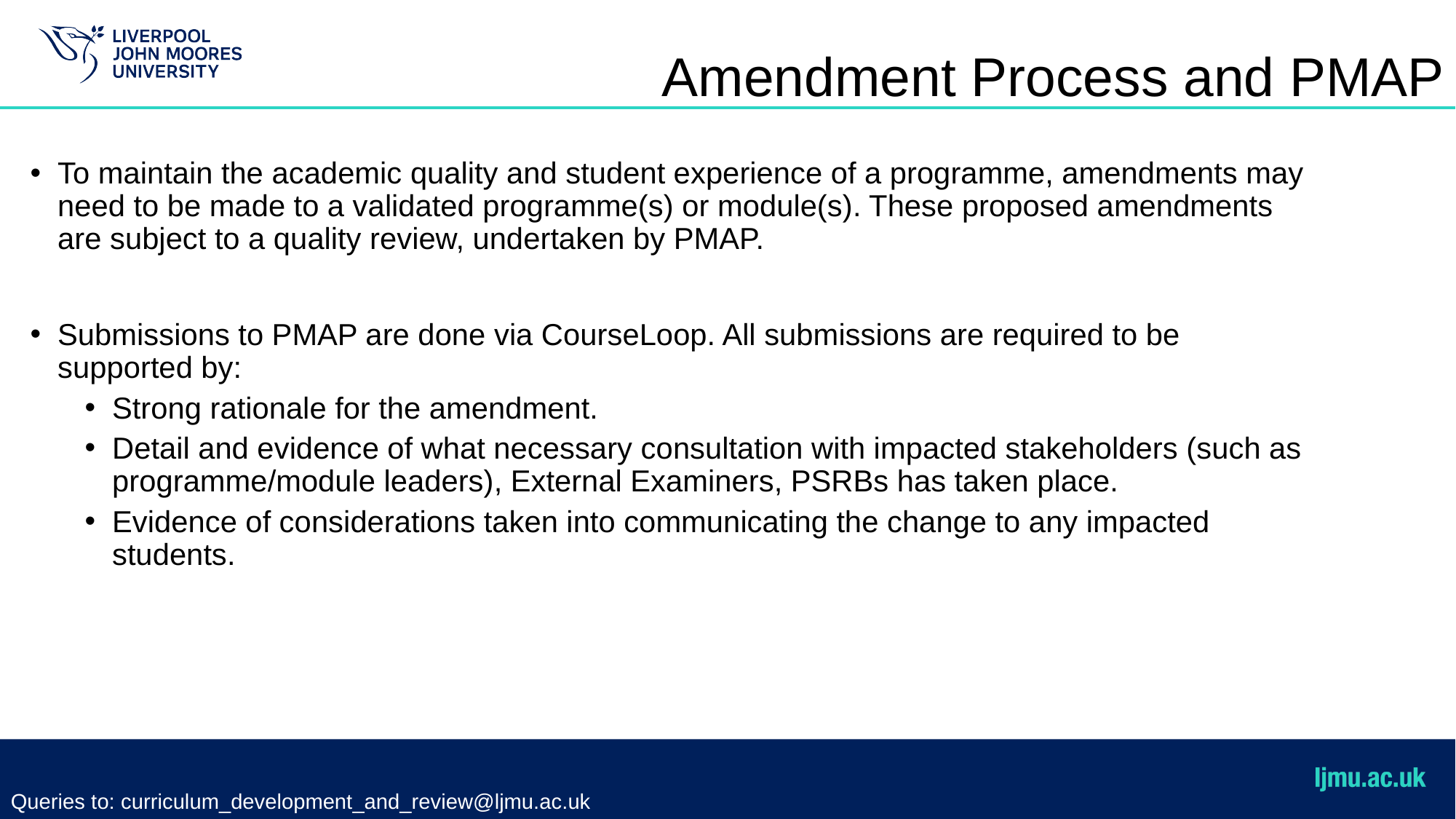

# Amendment Process and PMAP
To maintain the academic quality and student experience of a programme, amendments may need to be made to a validated programme(s) or module(s). These proposed amendments are subject to a quality review, undertaken by PMAP.

Submissions to PMAP are done via CourseLoop. All submissions are required to be supported by:
Strong rationale for the amendment.
Detail and evidence of what necessary consultation with impacted stakeholders (such as programme/module leaders), External Examiners, PSRBs has taken place.
Evidence of considerations taken into communicating the change to any impacted students.
Queries to: curriculum_development_and_review@ljmu.ac.uk